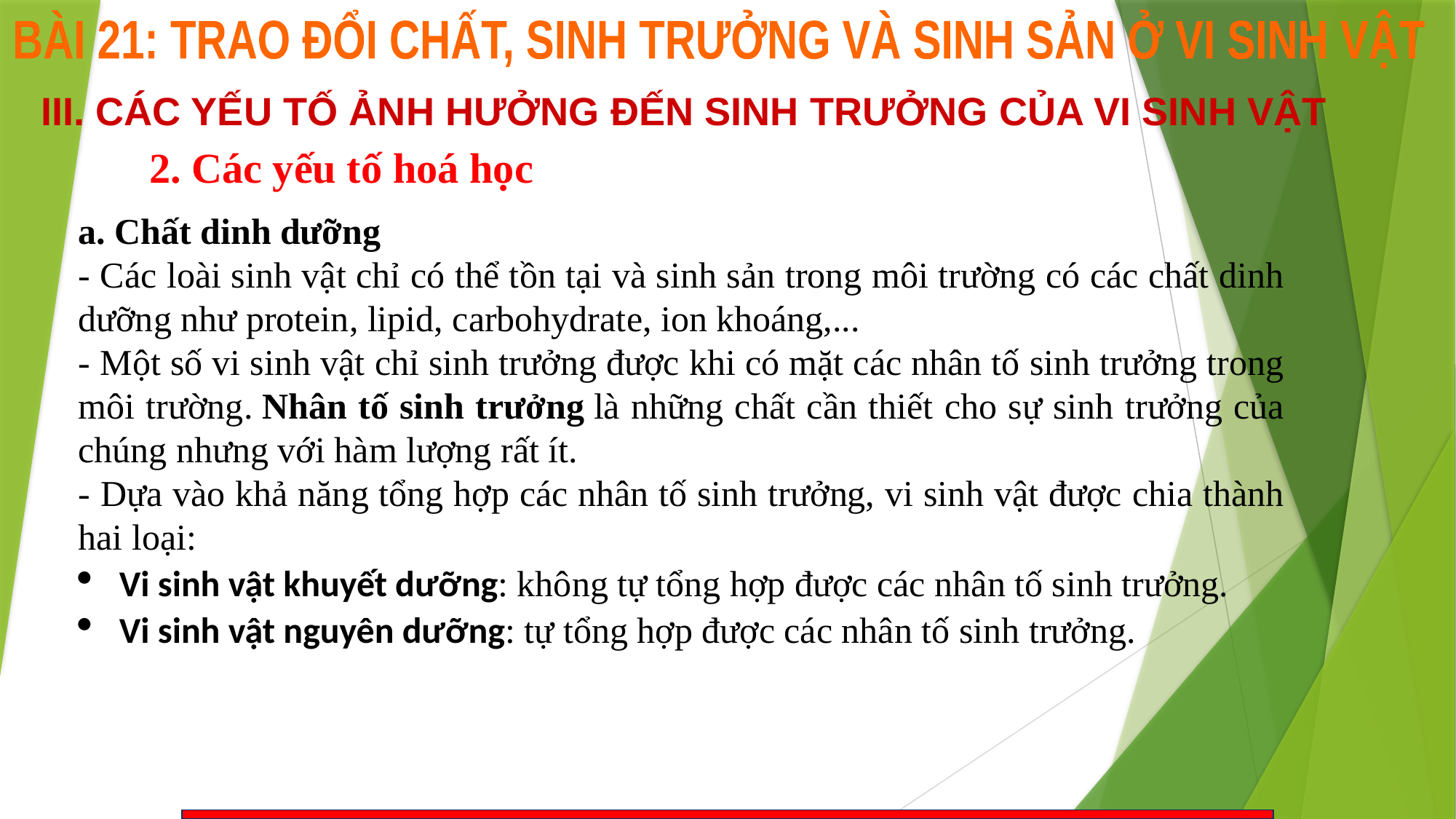

BÀI 21: TRAO ĐỔI CHẤT, SINH TRƯỞNG VÀ SINH SẢN Ở VI SINH VẬT
III. CÁC YẾU TỐ ẢNH HƯỞNG ĐẾN SINH TRƯỞNG CỦA VI SINH VẬT
2. Các yếu tố hoá học
a. Chất dinh dưỡng
- Các loài sinh vật chỉ có thể tồn tại và sinh sản trong môi trường có các chất dinh dưỡng như protein, lipid, carbohydrate, ion khoáng,...
- Một số vi sinh vật chỉ sinh trưởng được khi có mặt các nhân tố sinh trưởng trong môi trường. Nhân tố sinh trưởng là những chất cần thiết cho sự sinh trưởng của chúng nhưng với hàm lượng rất ít.
- Dựa vào khả năng tổng hợp các nhân tố sinh trưởng, vi sinh vật được chia thành hai loại:
Vi sinh vật khuyết dưỡng: không tự tổng hợp được các nhân tố sinh trưởng.
Vi sinh vật nguyên dưỡng: tự tổng hợp được các nhân tố sinh trưởng.